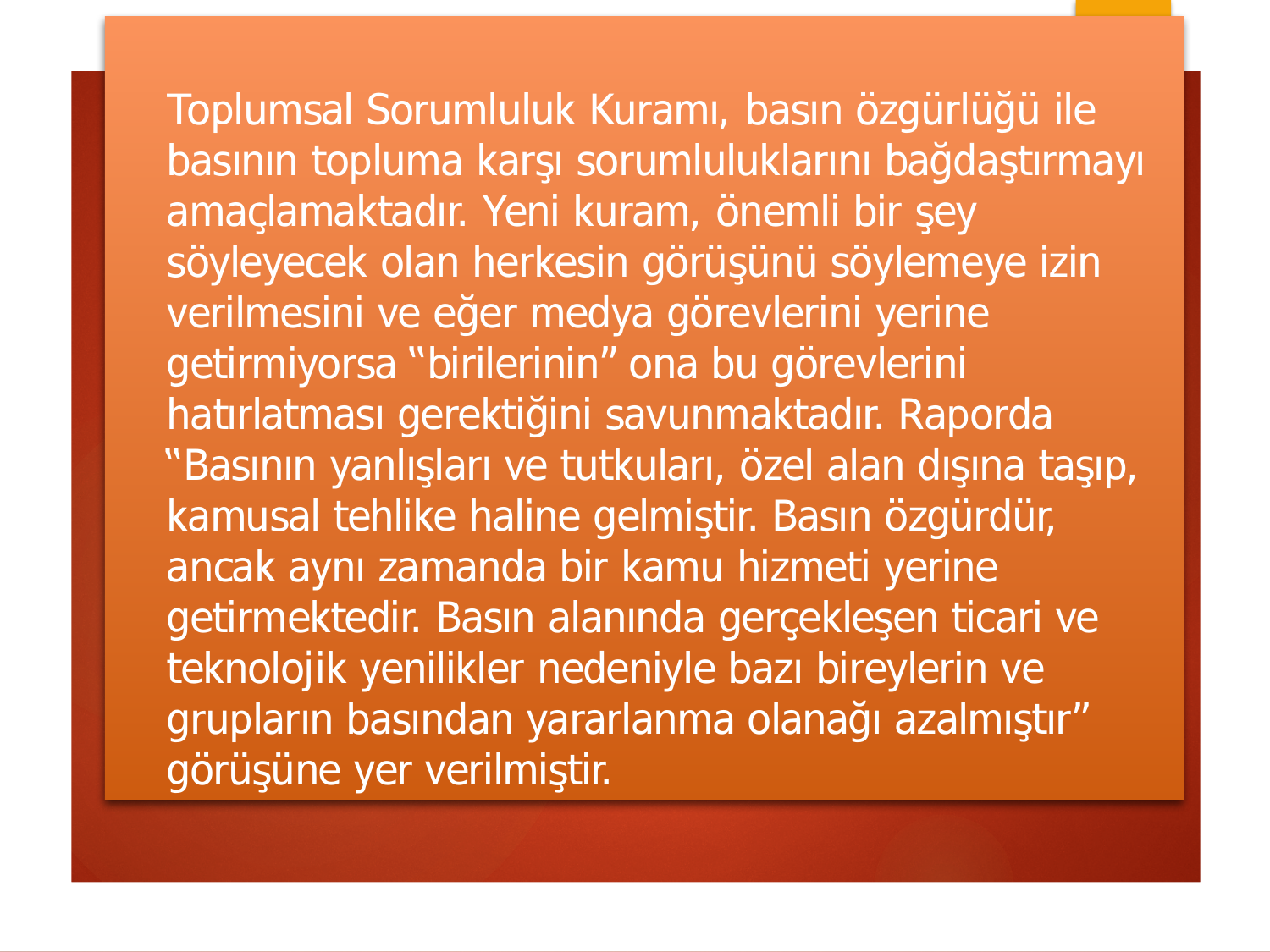

# Toplumsal Sorumluluk Kuramı, basın özgürlüğü ile basının topluma karşı sorumluluklarını bağdaştırmayı amaçlamaktadır. Yeni kuram, önemli bir şey söyleyecek olan herkesin görüşünü söylemeye izin verilmesini ve eğer medya görevlerini yerine getirmiyorsa “birilerinin” ona bu görevlerini hatırlatması gerektiğini savunmaktadır. Raporda “Basının yanlışları ve tutkuları, özel alan dışına taşıp, kamusal tehlike haline gelmiştir. Basın özgürdür, ancak aynı zamanda bir kamu hizmeti yerine getirmektedir. Basın alanında gerçekleşen ticari ve teknolojik yenilikler nedeniyle bazı bireylerin ve grupların basından yararlanma olanağı azalmıştır” görüşüne yer verilmiştir.